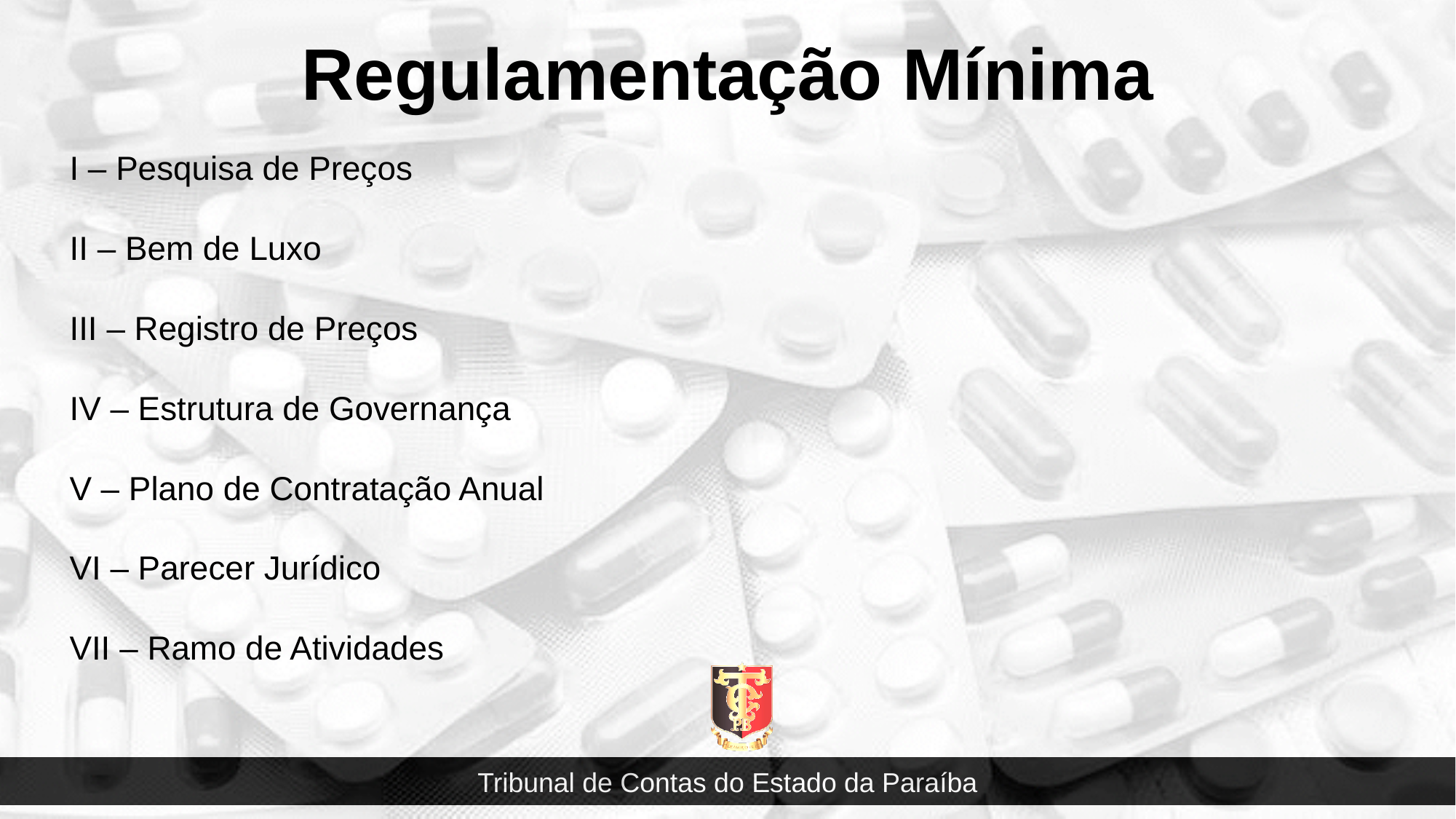

Regulamentação Mínima
I – Pesquisa de Preços

II – Bem de Luxo

III – Registro de Preços

IV – Estrutura de Governança

V – Plano de Contratação Anual

VI – Parecer Jurídico

VII – Ramo de Atividades